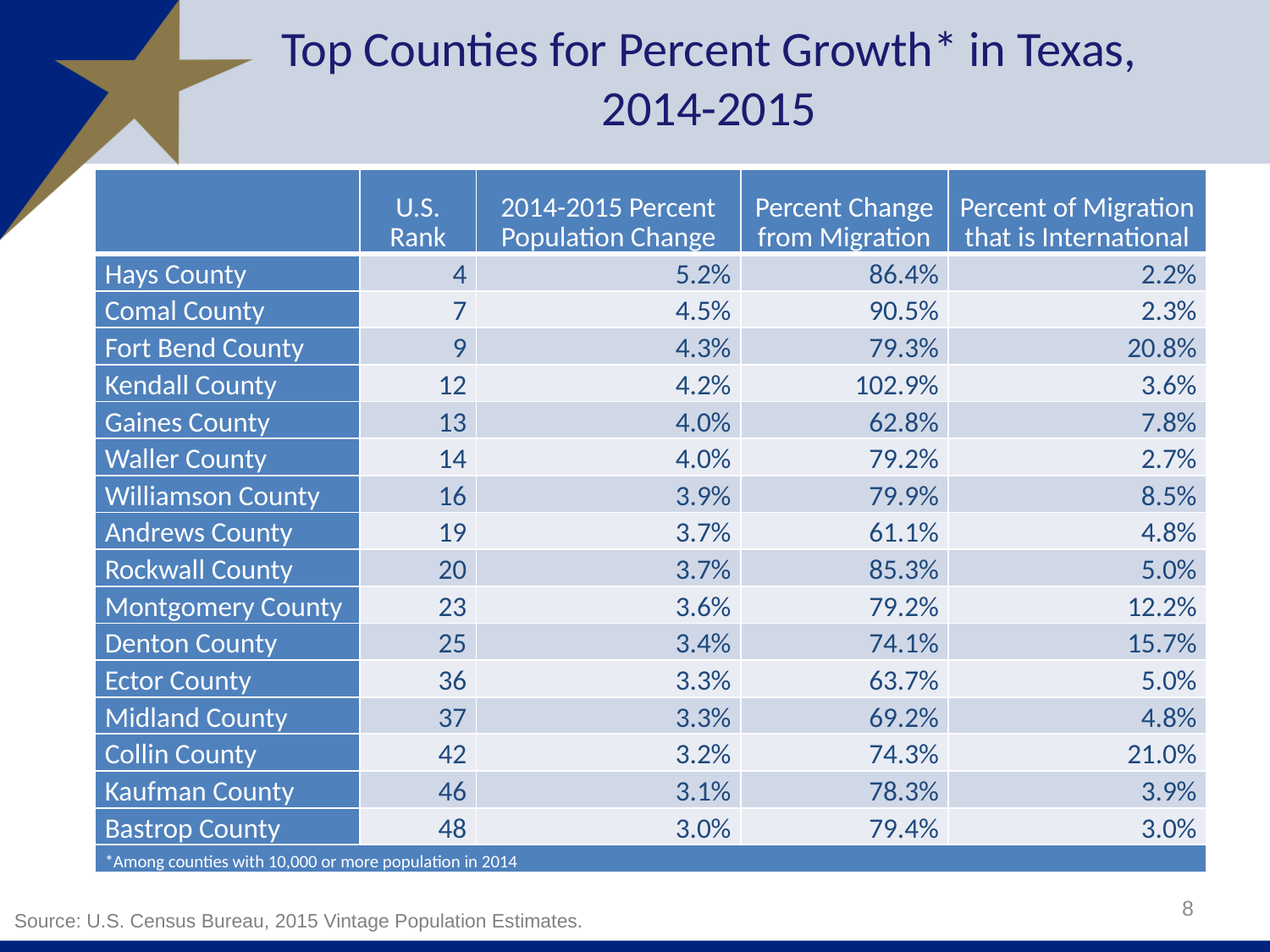

Top Counties for Percent Growth* in Texas, 2014-2015
|  | U.S. Rank | 2014-2015 Percent Population Change | Percent Change from Migration | Percent of Migration that is International |
| --- | --- | --- | --- | --- |
| Hays County | 4 | 5.2% | 86.4% | 2.2% |
| Comal County | 7 | 4.5% | 90.5% | 2.3% |
| Fort Bend County | 9 | 4.3% | 79.3% | 20.8% |
| Kendall County | 12 | 4.2% | 102.9% | 3.6% |
| Gaines County | 13 | 4.0% | 62.8% | 7.8% |
| Waller County | 14 | 4.0% | 79.2% | 2.7% |
| Williamson County | 16 | 3.9% | 79.9% | 8.5% |
| Andrews County | 19 | 3.7% | 61.1% | 4.8% |
| Rockwall County | 20 | 3.7% | 85.3% | 5.0% |
| Montgomery County | 23 | 3.6% | 79.2% | 12.2% |
| Denton County | 25 | 3.4% | 74.1% | 15.7% |
| Ector County | 36 | 3.3% | 63.7% | 5.0% |
| Midland County | 37 | 3.3% | 69.2% | 4.8% |
| Collin County | 42 | 3.2% | 74.3% | 21.0% |
| Kaufman County | 46 | 3.1% | 78.3% | 3.9% |
| Bastrop County | 48 | 3.0% | 79.4% | 3.0% |
| \*Among counties with 10,000 or more population in 2014 |  |  |  |  |
8
Source: U.S. Census Bureau, 2015 Vintage Population Estimates.